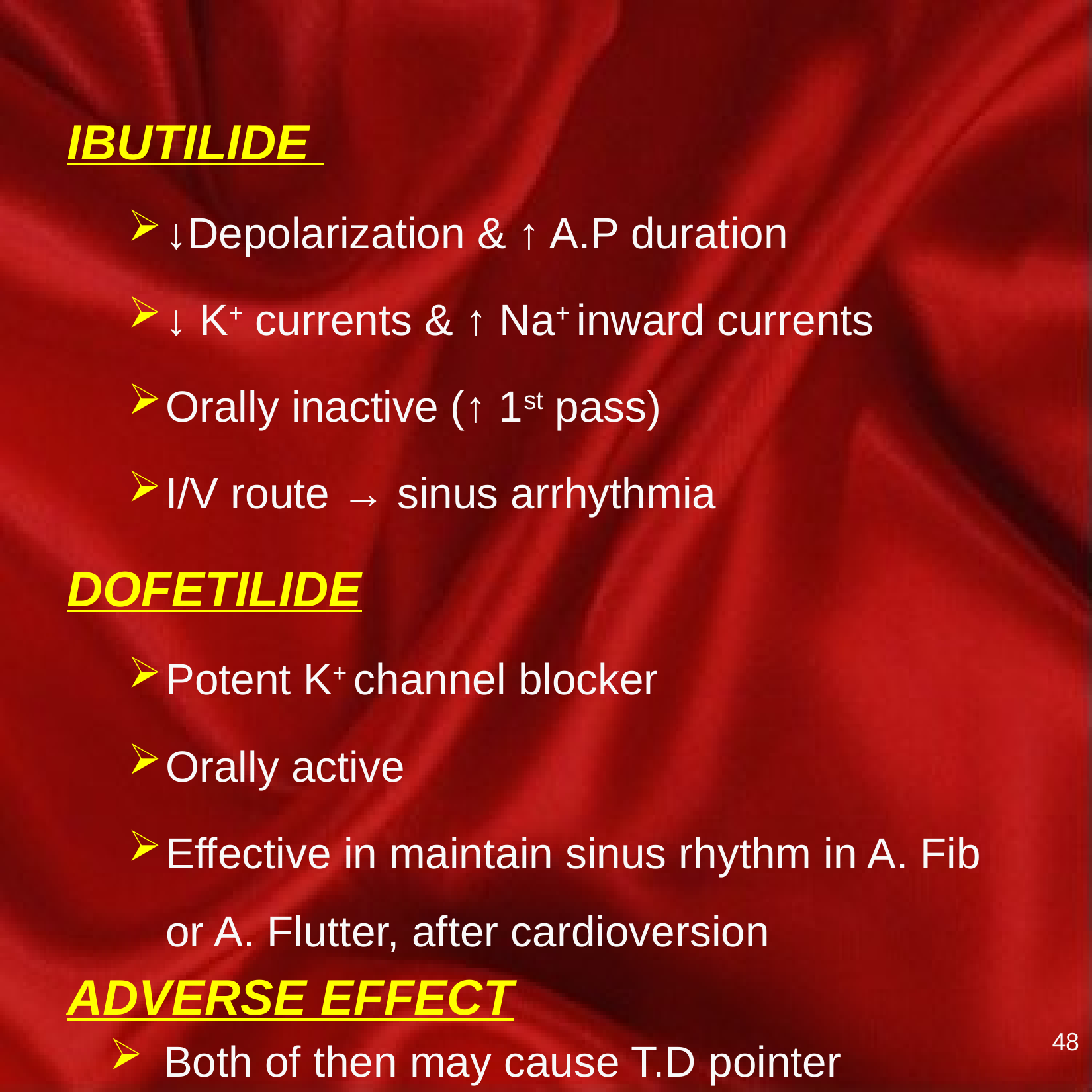

IBUTILIDE
↓Depolarization & ↑ A.P duration
↓ K+ currents & ↑ Na+ inward currents
Orally inactive (↑ 1st pass)
I/V route → sinus arrhythmia
DOFETILIDE
Potent K+ channel blocker
Orally active
Effective in maintain sinus rhythm in A. Fib or A. Flutter, after cardioversion
ADVERSE EFFECT
Both of then may cause T.D pointer

48